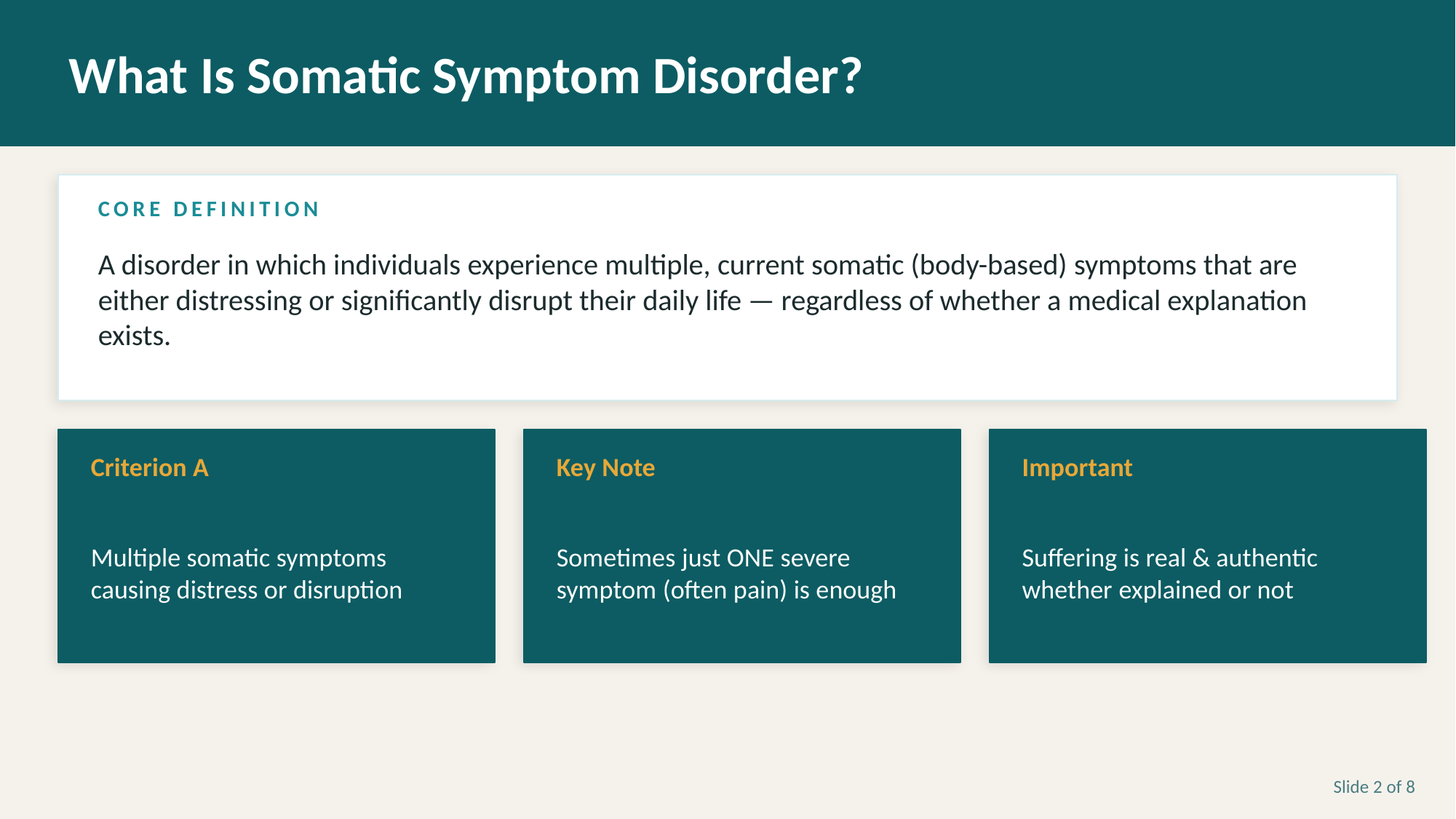

What Is Somatic Symptom Disorder?

CORE DEFINITION
A disorder in which individuals experience multiple, current somatic (body-based) symptoms that are either distressing or significantly disrupt their daily life — regardless of whether a medical explanation exists.

Criterion A
Key Note
Important
Multiple somatic symptoms
causing distress or disruption
Sometimes just ONE severe
symptom (often pain) is enough
Suffering is real & authentic
whether explained or not
Slide 2 of 8